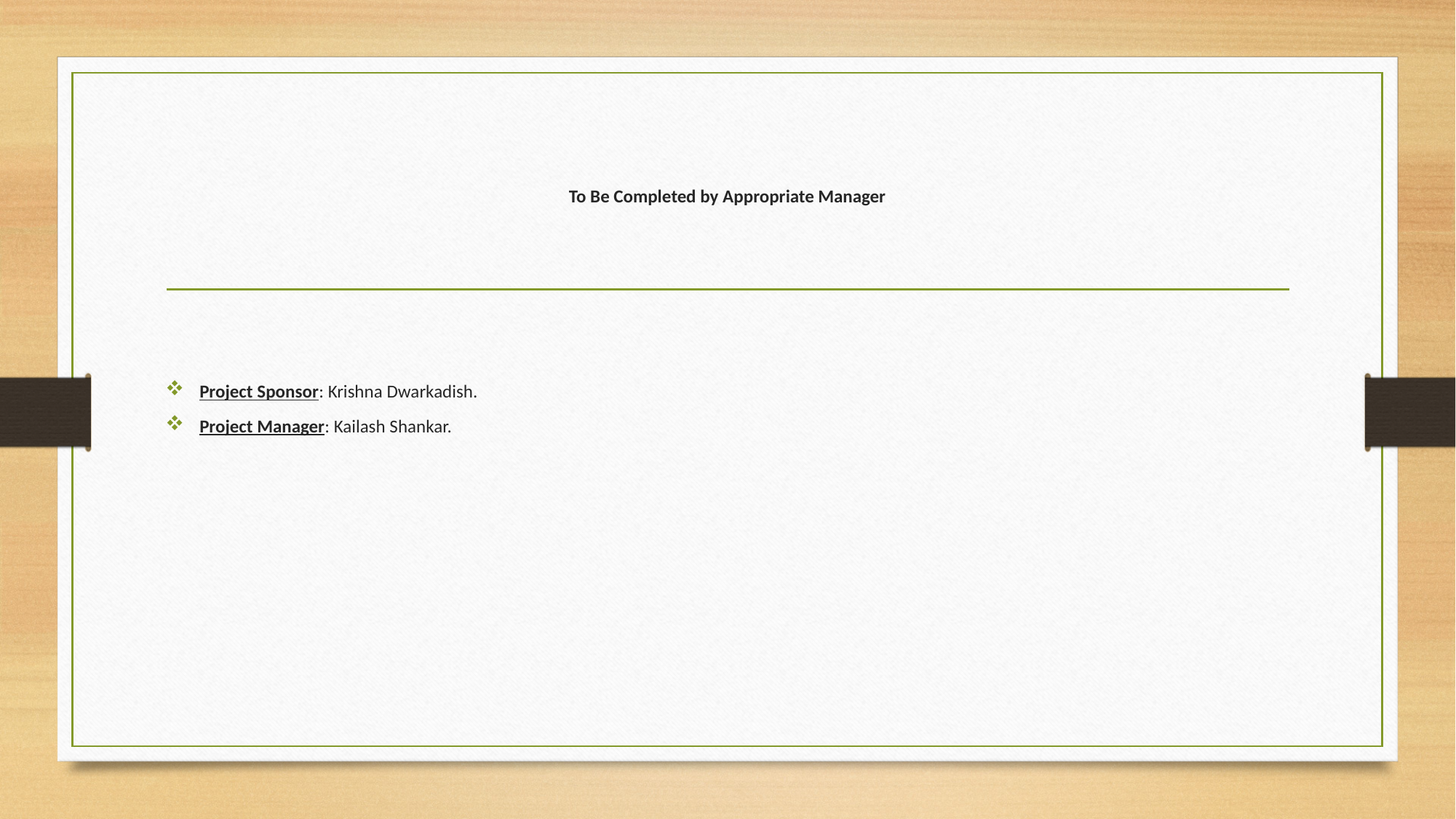

# To Be Completed by Appropriate Manager

Project Sponsor: Krishna Dwarkadish.
Project Manager: Kailash Shankar.